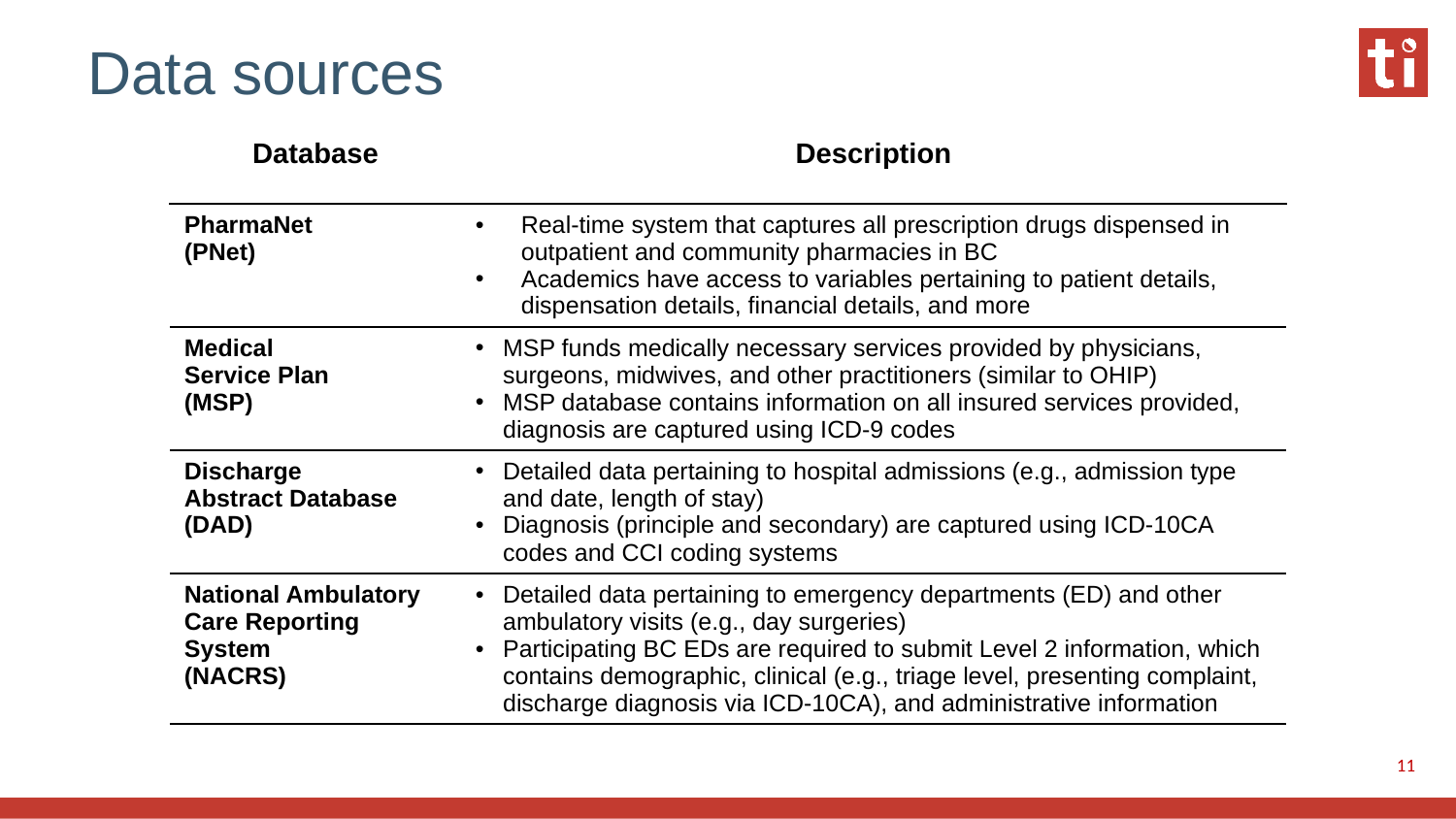

# Data sources
| Database | Description |
| --- | --- |
| PharmaNet (PNet) | Real-time system that captures all prescription drugs dispensed in outpatient and community pharmacies in BC Academics have access to variables pertaining to patient details, dispensation details, financial details, and more |
| Medical Service Plan (MSP) | MSP funds medically necessary services provided by physicians, surgeons, midwives, and other practitioners (similar to OHIP) MSP database contains information on all insured services provided, diagnosis are captured using ICD-9 codes |
| Discharge Abstract Database (DAD) | Detailed data pertaining to hospital admissions (e.g., admission type and date, length of stay) Diagnosis (principle and secondary) are captured using ICD-10CA codes and CCI coding systems |
| National Ambulatory Care Reporting System (NACRS) | Detailed data pertaining to emergency departments (ED) and other ambulatory visits (e.g., day surgeries) Participating BC EDs are required to submit Level 2 information, which contains demographic, clinical (e.g., triage level, presenting complaint, discharge diagnosis via ICD-10CA), and administrative information |
11